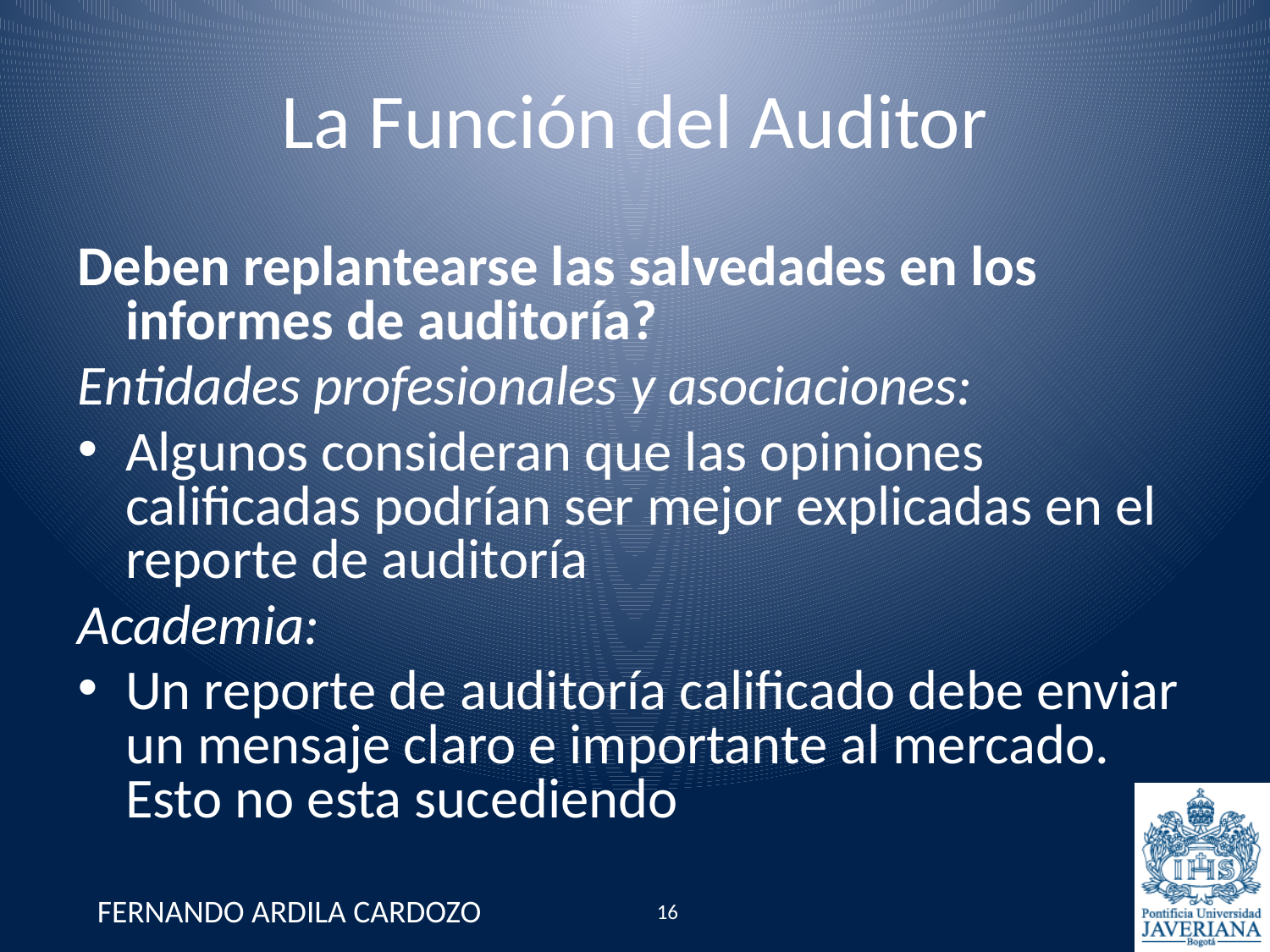

La Función del Auditor
Deben replantearse las salvedades en los informes de auditoría?
Entidades profesionales y asociaciones:
Algunos consideran que las opiniones calificadas podrían ser mejor explicadas en el reporte de auditoría
Academia:
Un reporte de auditoría calificado debe enviar un mensaje claro e importante al mercado. Esto no esta sucediendo
FERNANDO ARDILA CARDOZO
16